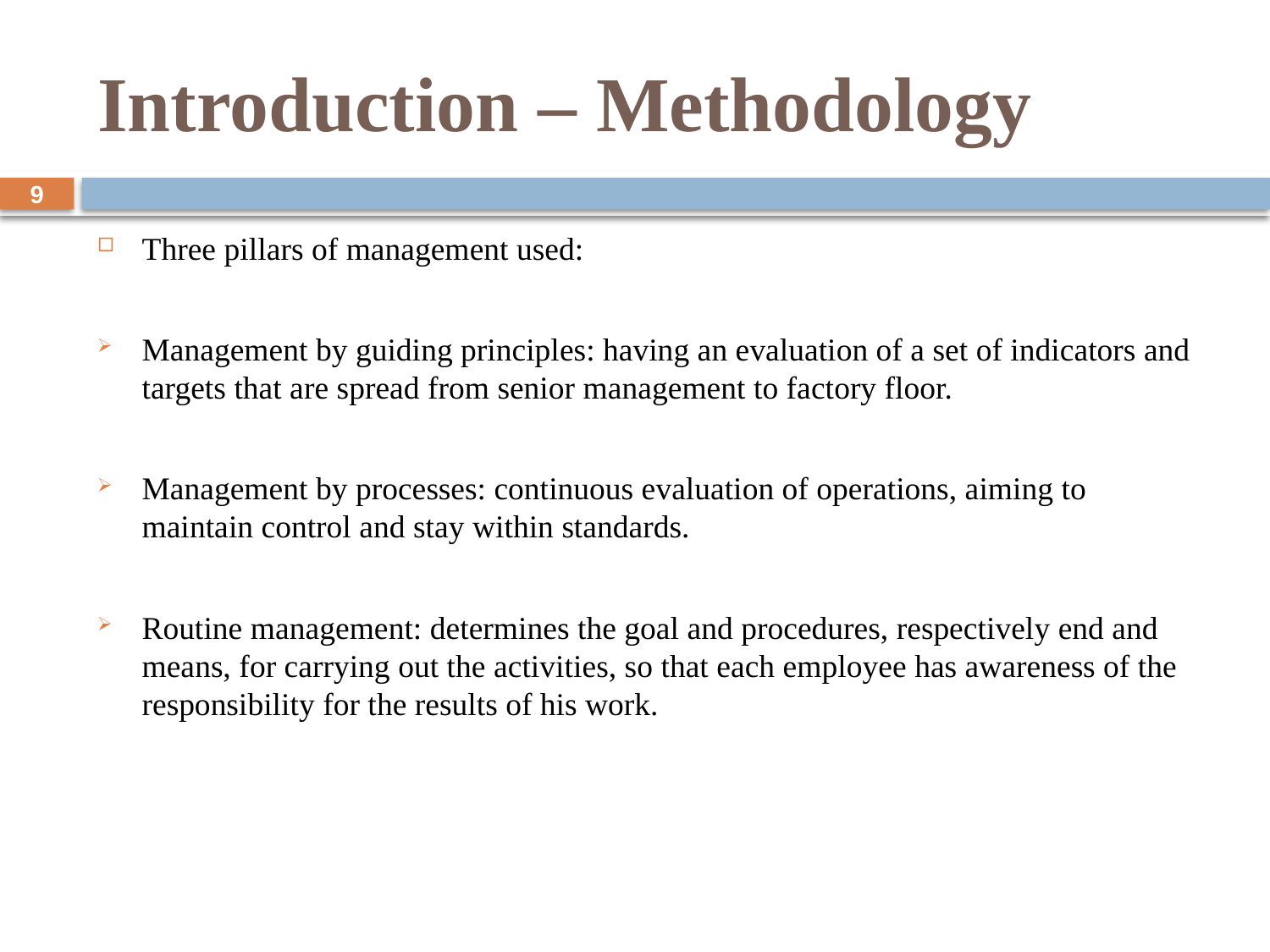

# Introduction – Methodology
9
Three pillars of management used:

Management by guiding principles: having an evaluation of a set of indicators and targets that are spread from senior management to factory floor.

Management by processes: continuous evaluation of operations, aiming to maintain control and stay within standards.

Routine management: determines the goal and procedures, respectively end and means, for carrying out the activities, so that each employee has awareness of the responsibility for the results of his work.